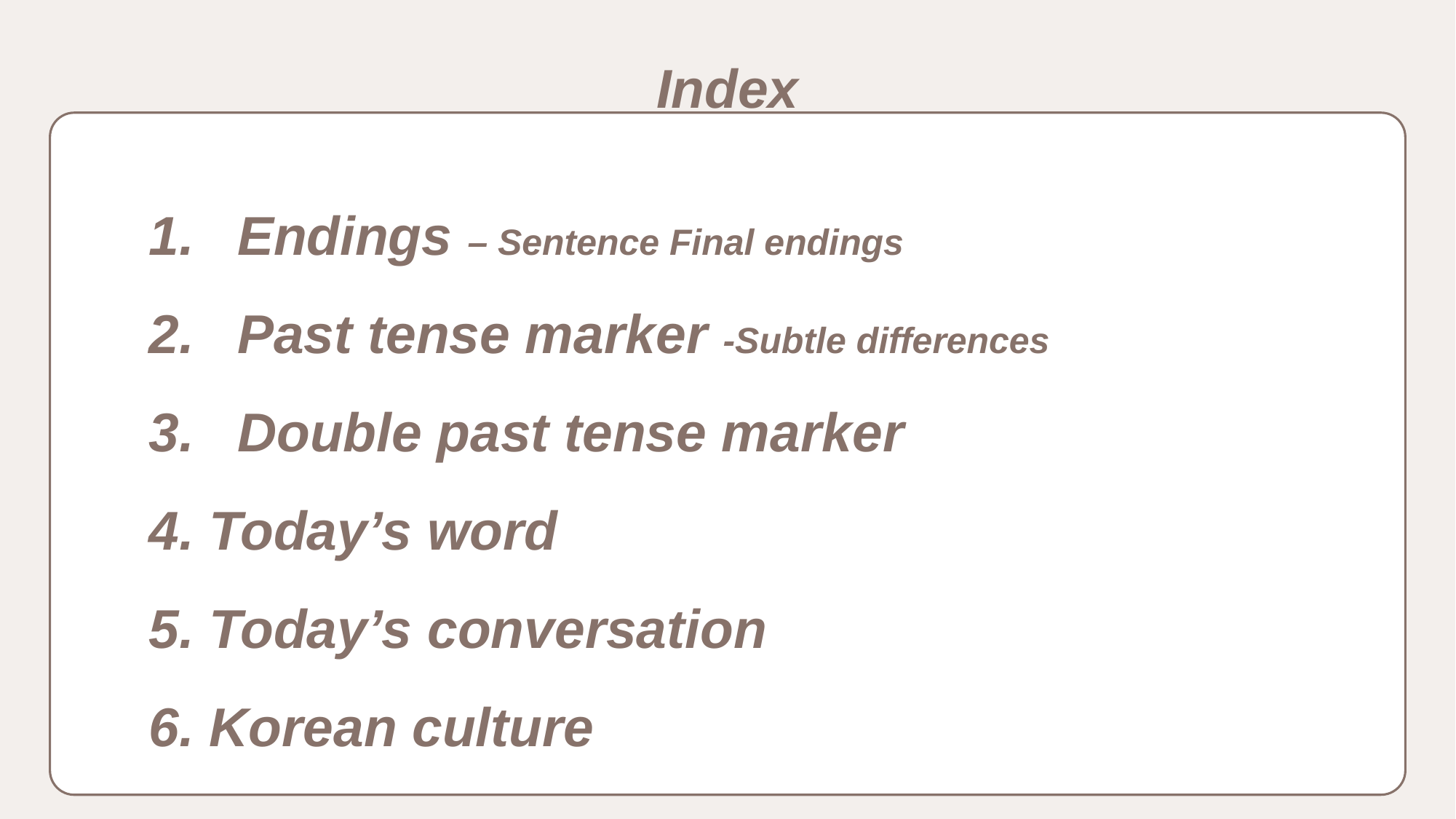

Index

Endings – Sentence Final endings
Past tense marker -Subtle differences
Double past tense marker
4. Today’s word
5. Today’s conversation
6. Korean culture